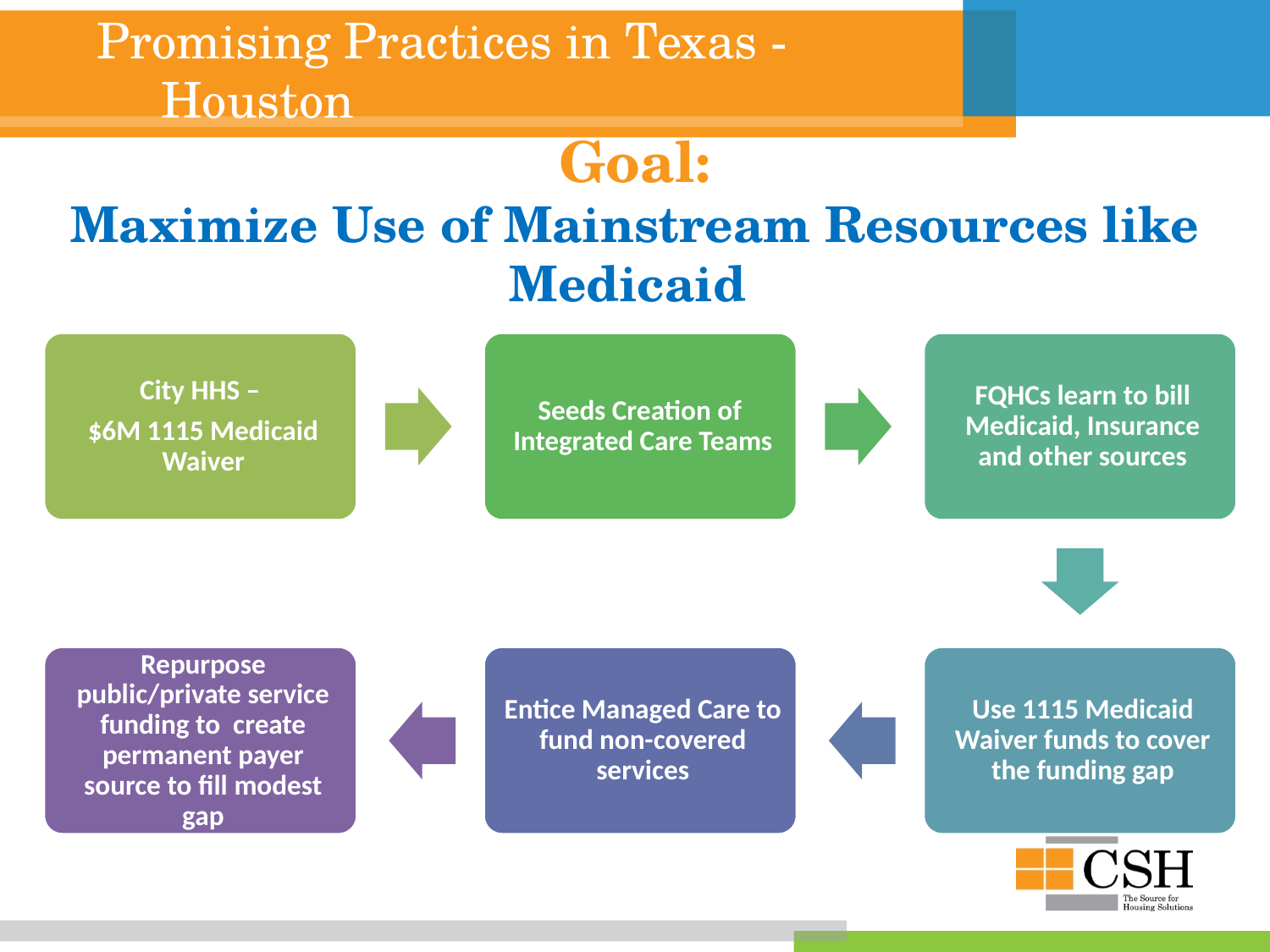

# Promising Practices in Texas - Houston
Goal:
Maximize Use of Mainstream Resources like Medicaid
City HHS –
$6M 1115 Medicaid Waiver

Seeds Creation of  Integrated Care Teams

FQHCs learn to bill Medicaid, Insurance and other sources

Use 1115 Medicaid Waiver funds to cover the funding gap

Entice Managed Care to fund non-covered services

Repurpose public/private service funding to  create permanent payer source to fill modest gap